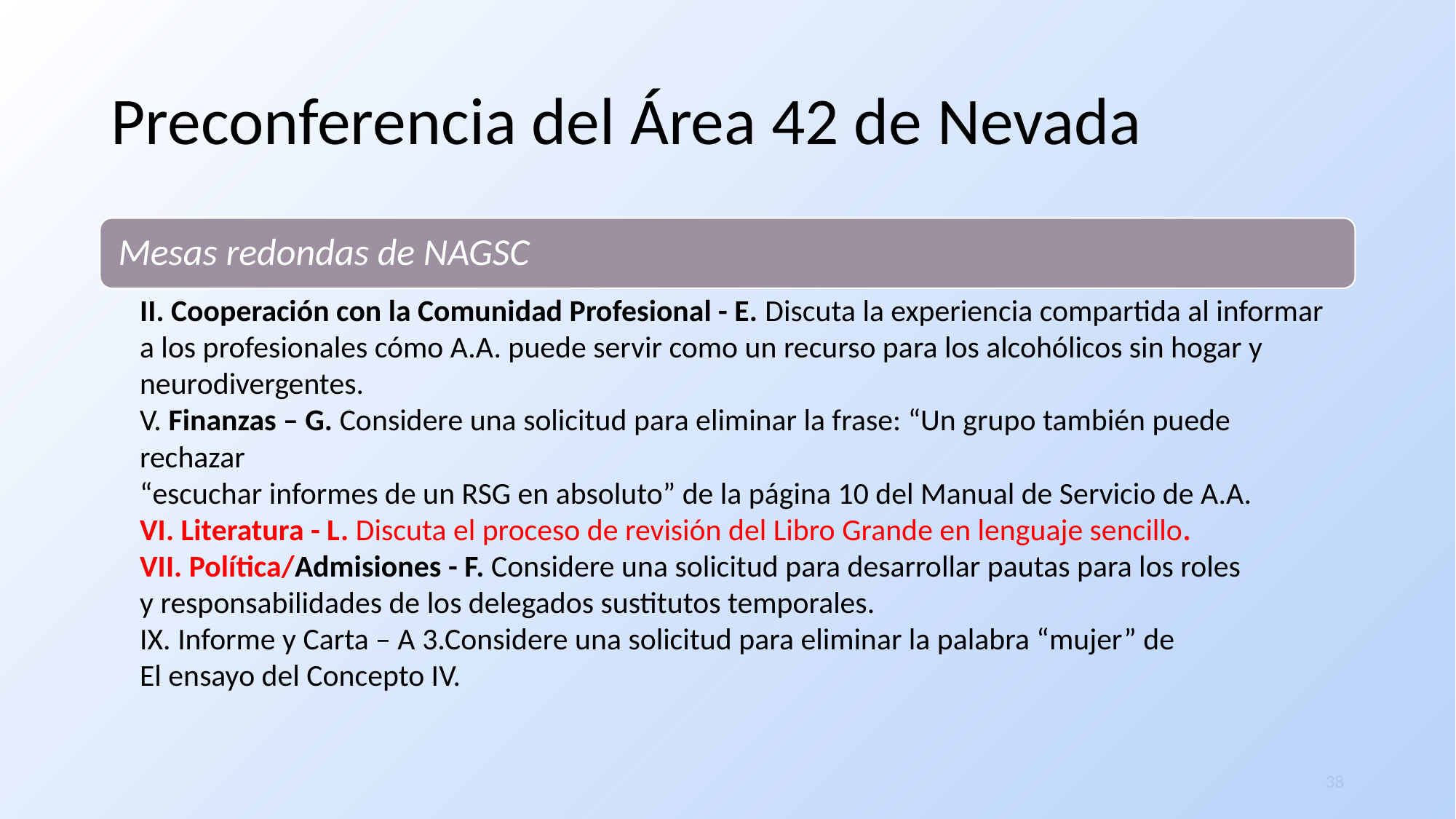

# Preconferencia del Área 42 de Nevada
Mesas redondas de NAGSC
II. Cooperación con la Comunidad Profesional - E. Discuta la experiencia compartida al informar a los profesionales cómo A.A. puede servir como un recurso para los alcohólicos sin hogar y neurodivergentes.
V. Finanzas – G. Considere una solicitud para eliminar la frase: “Un grupo también puede rechazar
“escuchar informes de un RSG en absoluto” de la página 10 del Manual de Servicio de A.A.
VI. Literatura - L. Discuta el proceso de revisión del Libro Grande en lenguaje sencillo.
VII. Política/Admisiones - F. Considere una solicitud para desarrollar pautas para los roles
y responsabilidades de los delegados sustitutos temporales.
IX. Informe y Carta – A 3.Considere una solicitud para eliminar la palabra “mujer” de
El ensayo del Concepto IV.

38